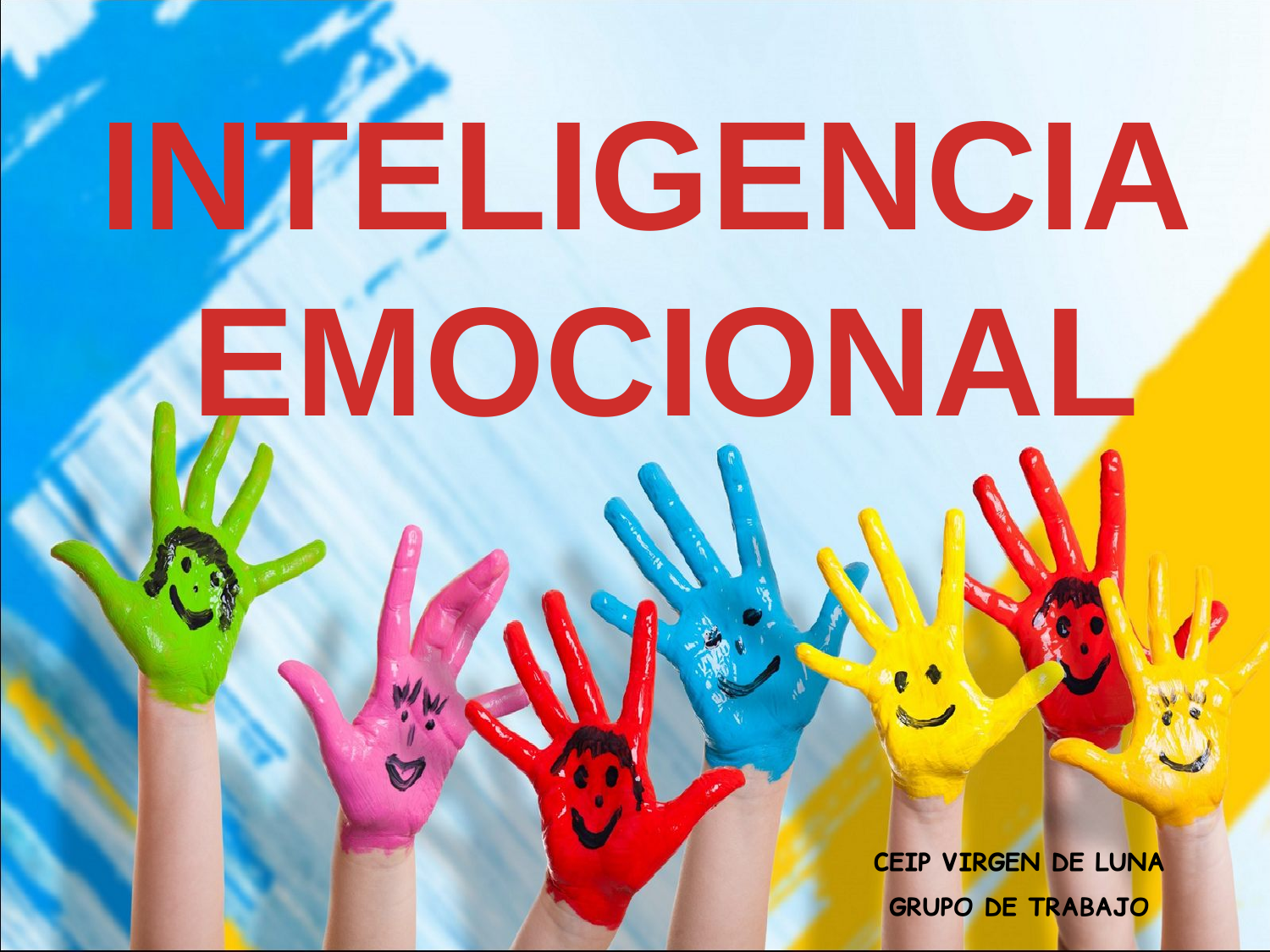

INTELIGENCIA
EMOCIONAL
CEIP VIRGEN DE LUNA
GRUPO DE TRABAJO